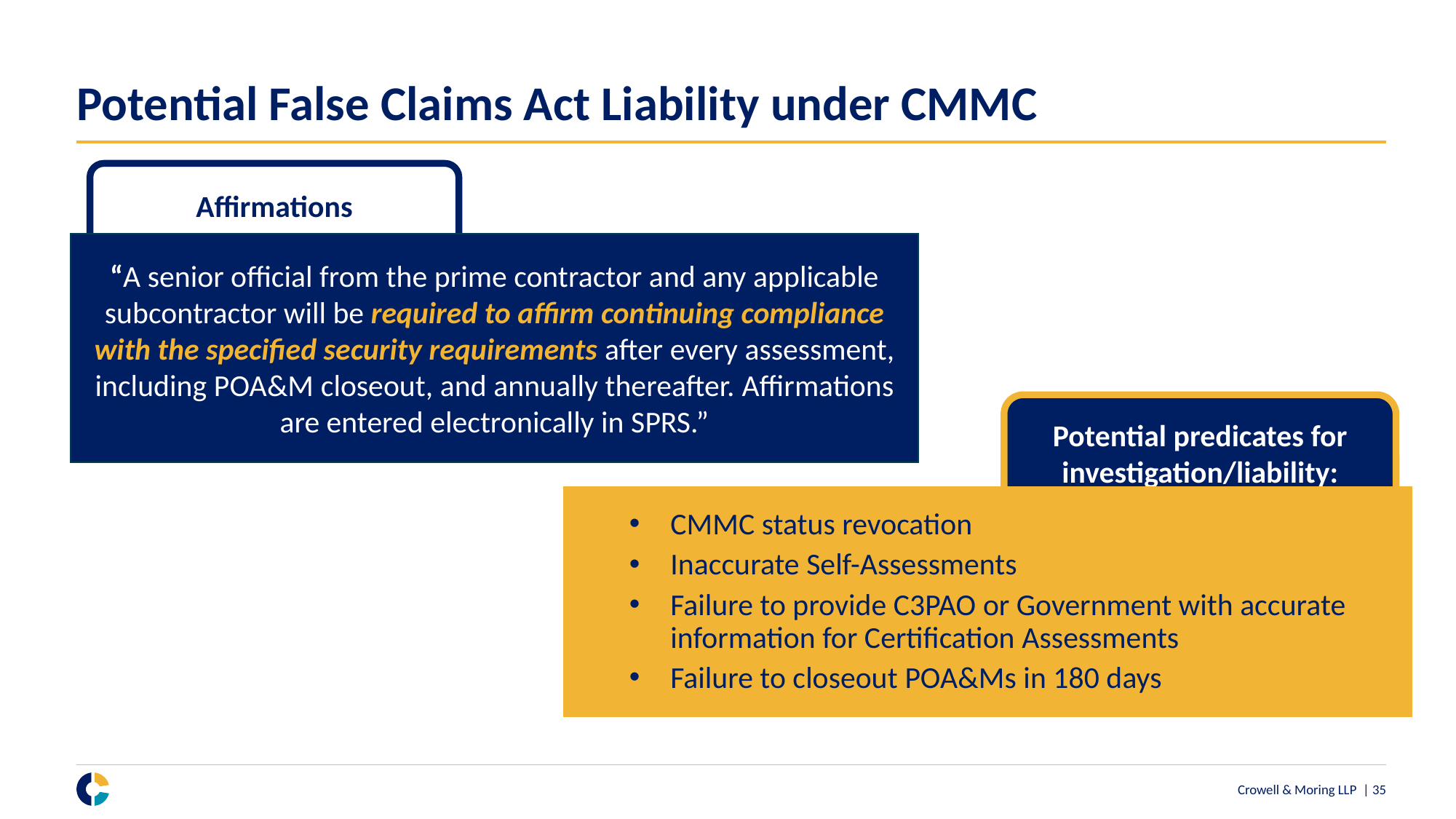

# Potential False Claims Act Liability under CMMC
Affirmations
“A senior official from the prime contractor and any applicable subcontractor will be required to affirm continuing compliance with the specified security requirements after every assessment, including POA&M closeout, and annually thereafter. Affirmations are entered electronically in SPRS.”
Potential predicates for investigation/liability:
CMMC status revocation
Inaccurate Self-Assessments
Failure to provide C3PAO or Government with accurate information for Certification Assessments
Failure to closeout POA&Ms in 180 days
Crowell & Moring LLP  | 35